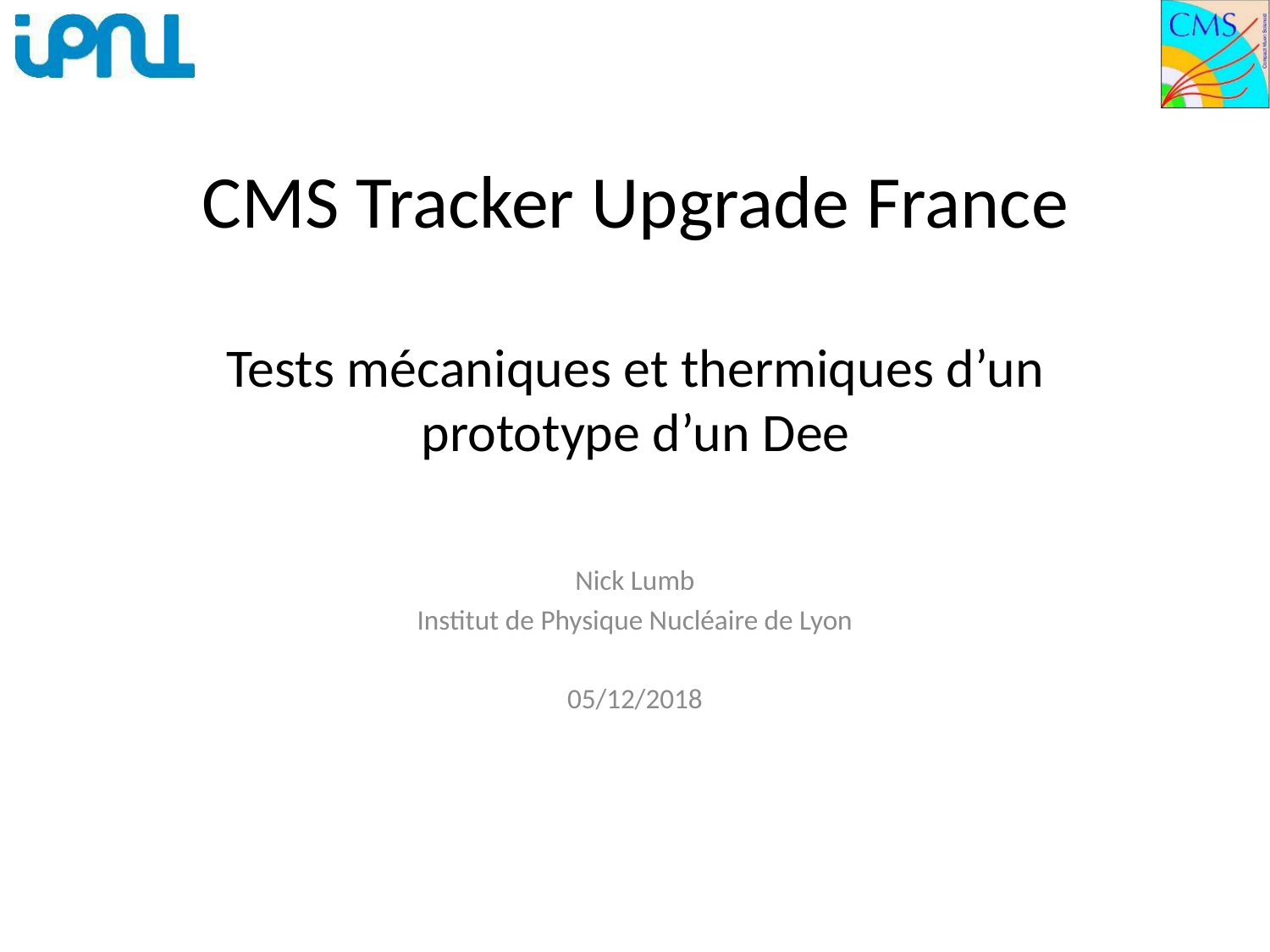

# CMS Tracker Upgrade France Tests mécaniques et thermiques d’un prototype d’un Dee
Nick Lumb
Institut de Physique Nucléaire de Lyon

05/12/2018